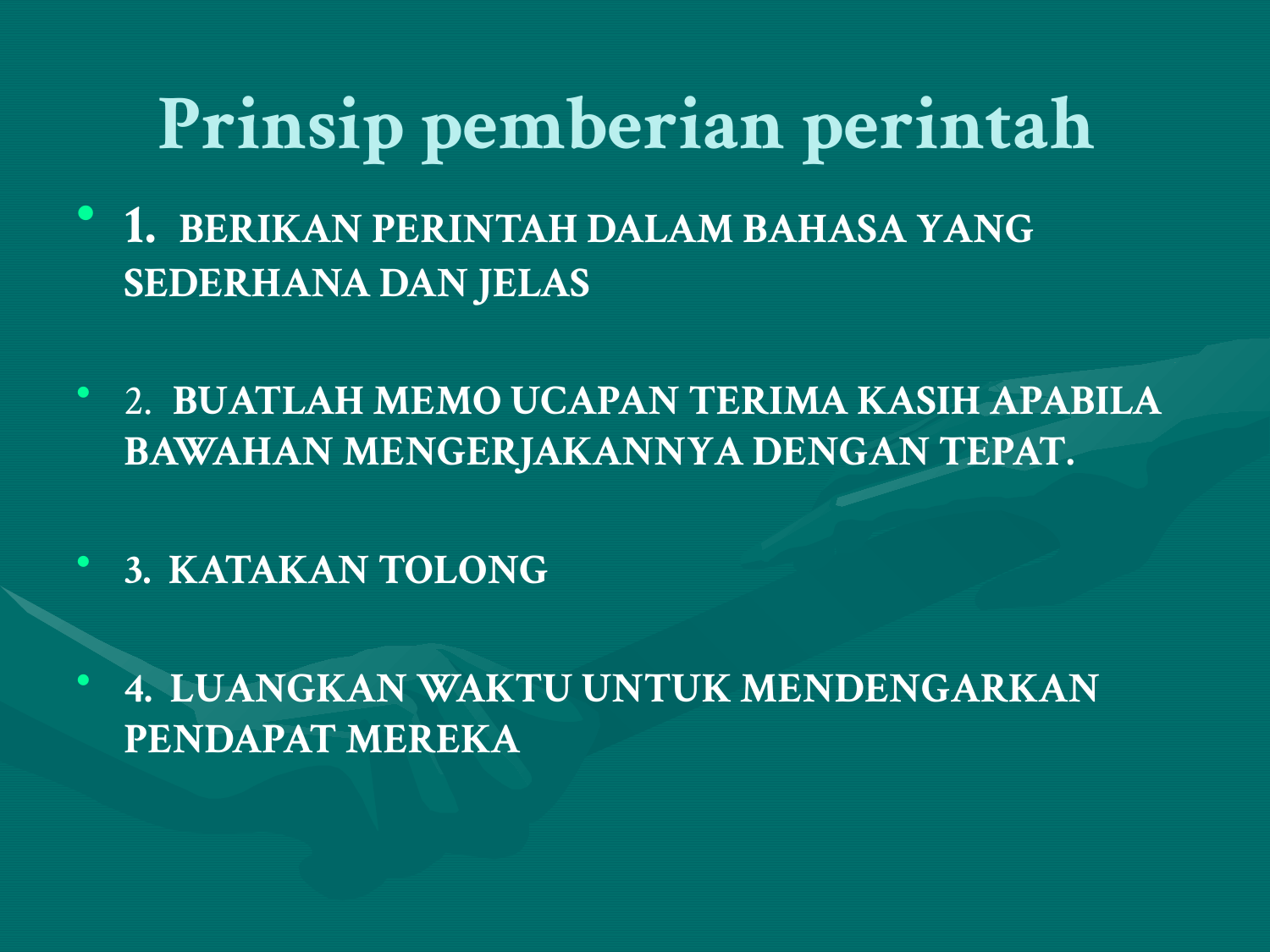

# Prinsip pemberian perintah
1.  BERIKAN PERINTAH DALAM BAHASA YANG SEDERHANA DAN JELAS

2.  BUATLAH MEMO UCAPAN TERIMA KASIH APABILA BAWAHAN MENGERJAKANNYA DENGAN TEPAT.

3.  KATAKAN TOLONG

4.  LUANGKAN WAKTU UNTUK MENDENGARKAN PENDAPAT MEREKA